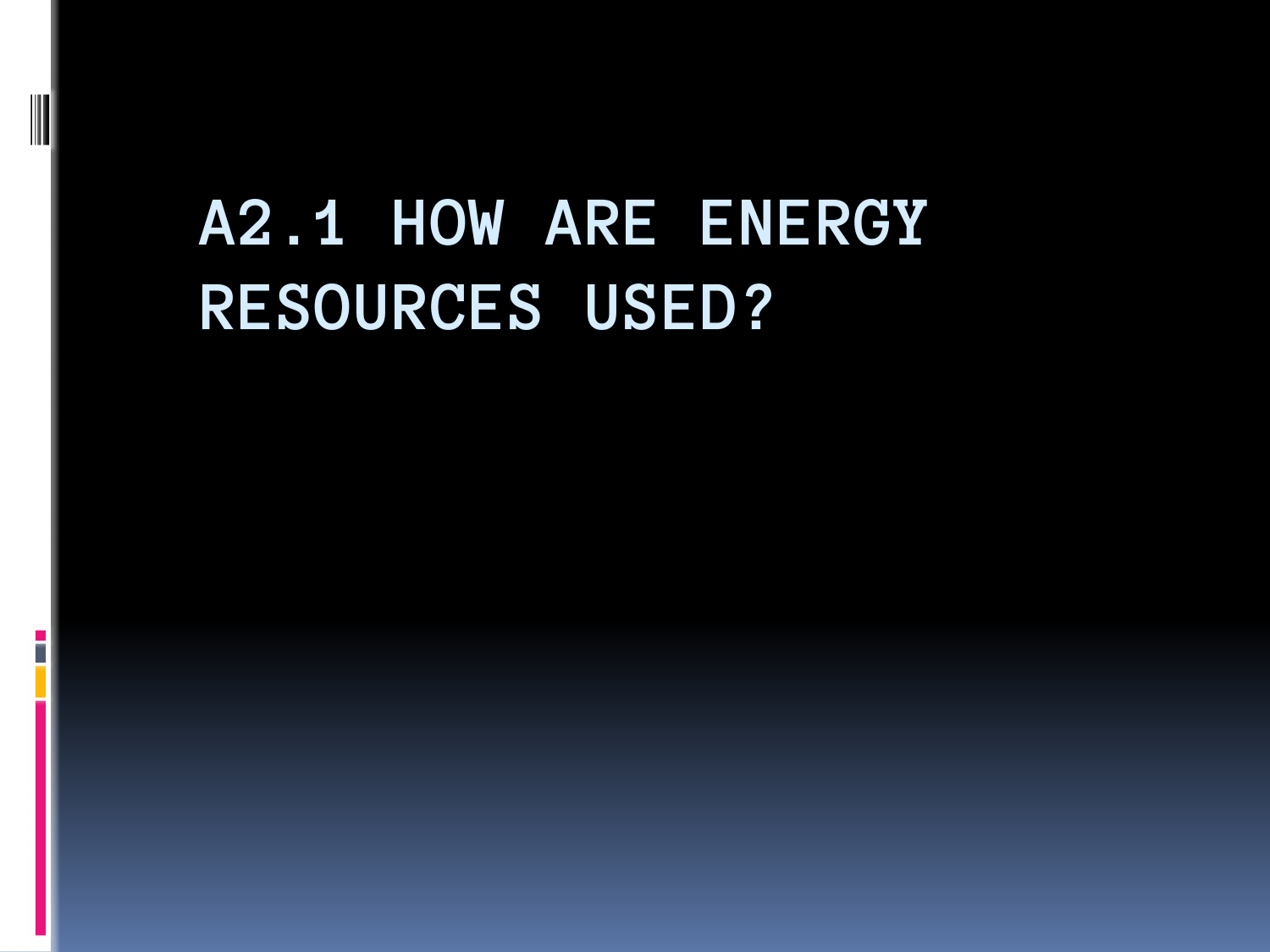

# A2.1 how are energy resources used?